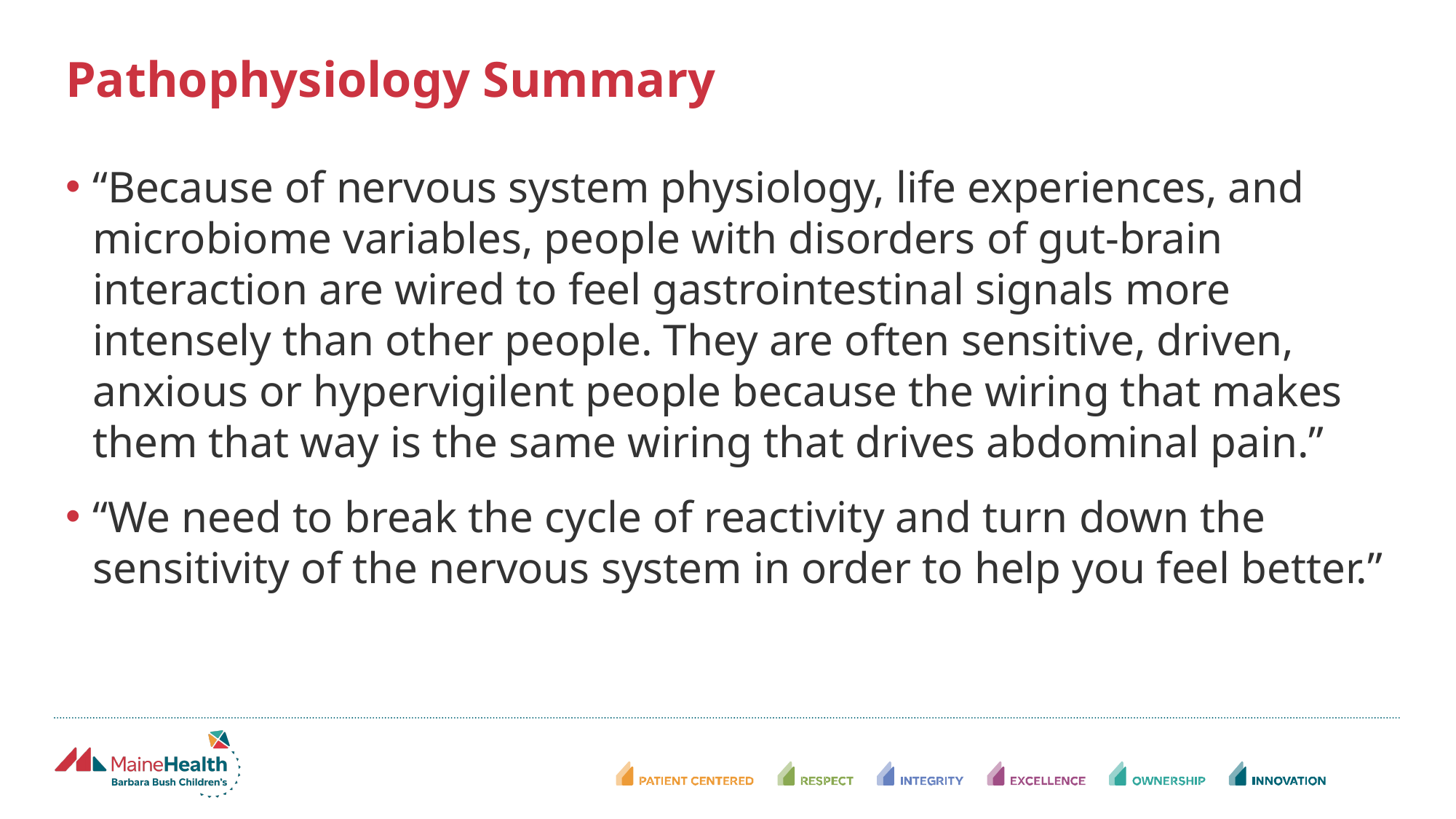

# Pathophysiology Summary
“Because of nervous system physiology, life experiences, and microbiome variables, people with disorders of gut-brain interaction are wired to feel gastrointestinal signals more intensely than other people. They are often sensitive, driven, anxious or hypervigilent people because the wiring that makes them that way is the same wiring that drives abdominal pain.”
“We need to break the cycle of reactivity and turn down the sensitivity of the nervous system in order to help you feel better.”